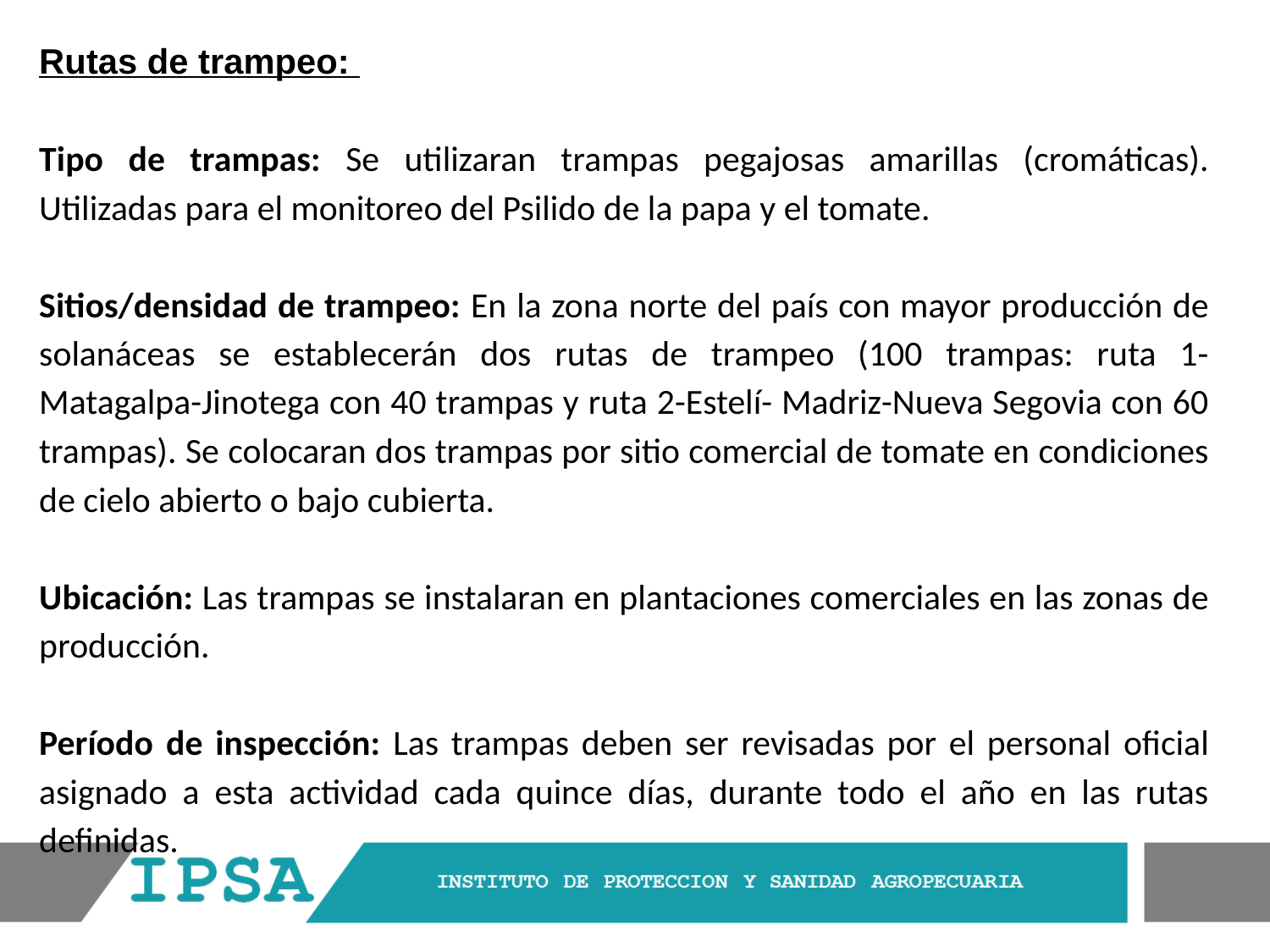

Rutas de trampeo:

Tipo de trampas: Se utilizaran trampas pegajosas amarillas (cromáticas). Utilizadas para el monitoreo del Psilido de la papa y el tomate.

Sitios/densidad de trampeo: En la zona norte del país con mayor producción de solanáceas se establecerán dos rutas de trampeo (100 trampas: ruta 1-Matagalpa-Jinotega con 40 trampas y ruta 2-Estelí- Madriz-Nueva Segovia con 60 trampas). Se colocaran dos trampas por sitio comercial de tomate en condiciones de cielo abierto o bajo cubierta.

Ubicación: Las trampas se instalaran en plantaciones comerciales en las zonas de producción.

Período de inspección: Las trampas deben ser revisadas por el personal oficial asignado a esta actividad cada quince días, durante todo el año en las rutas definidas.